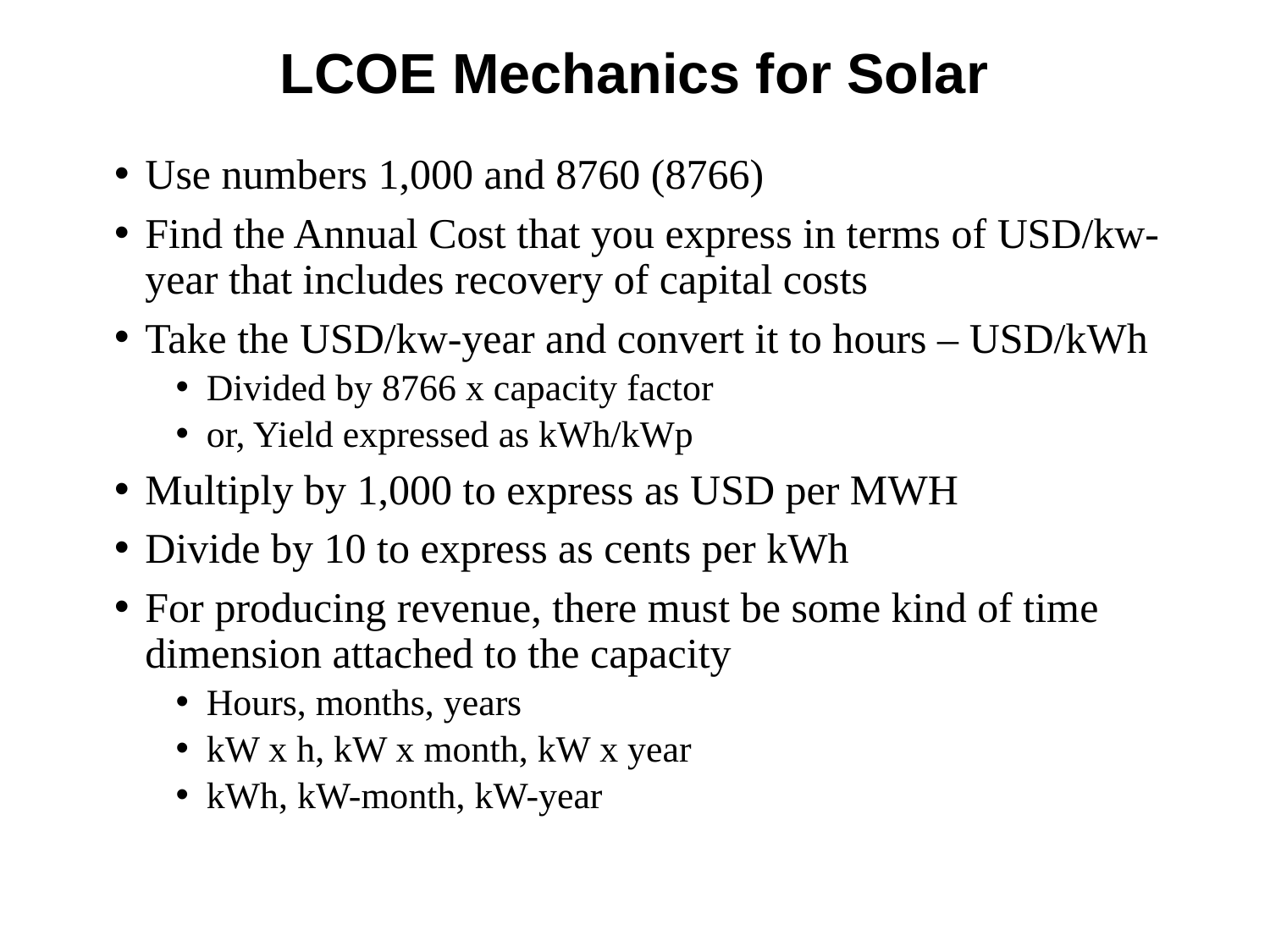

# LCOE Mechanics for Solar
Use numbers 1,000 and 8760 (8766)
Find the Annual Cost that you express in terms of USD/kw-year that includes recovery of capital costs
Take the USD/kw-year and convert it to hours – USD/kWh
Divided by 8766 x capacity factor
or, Yield expressed as kWh/kWp
Multiply by 1,000 to express as USD per MWH
Divide by 10 to express as cents per kWh
For producing revenue, there must be some kind of time dimension attached to the capacity
Hours, months, years
kW x h, kW x month, kW x year
kWh, kW-month, kW-year